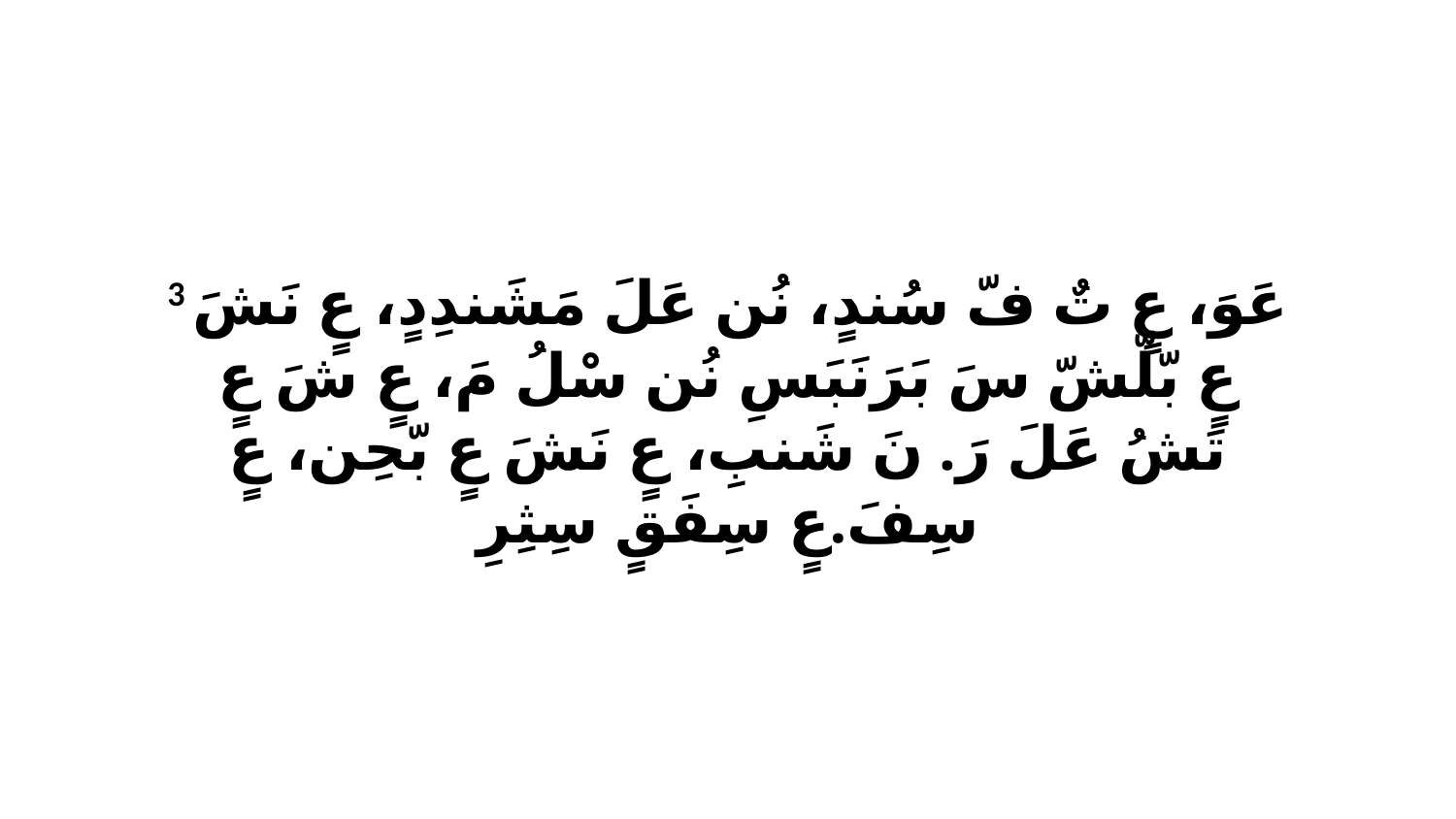

3 عَوَ، عٍ تٌ فّ سُندٍ، نُن عَلَ مَشَندِدٍ، عٍ نَشَ عٍ بّلّشّ سَ بَرَنَبَسِ نُن سْلُ مَ، عٍ شَ عٍ تَشُ عَلَ رَ. نَ شَنبِ، عٍ نَشَ عٍ بّحِن، عٍ سِفَ.عٍ سِفَقٍ سِثِرِ